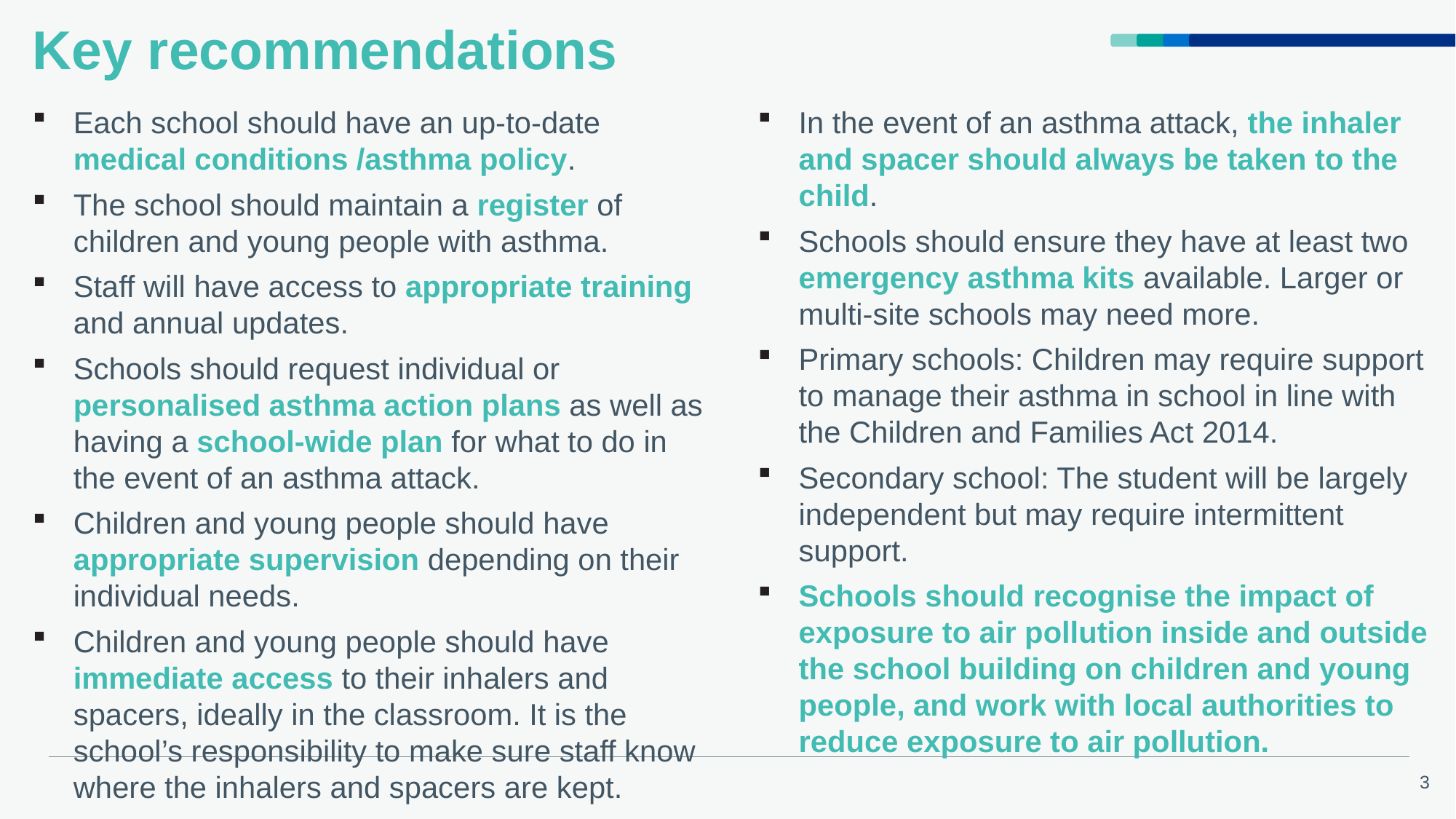

# Key recommendations
Each school should have an up-to-date medical conditions /asthma policy.
The school should maintain a register of children and young people with asthma.
Staff will have access to appropriate training and annual updates.
Schools should request individual or personalised asthma action plans as well as having a school-wide plan for what to do in the event of an asthma attack.
Children and young people should have appropriate supervision depending on their individual needs.
Children and young people should have immediate access to their inhalers and spacers, ideally in the classroom. It is the school’s responsibility to make sure staff know where the inhalers and spacers are kept.
In the event of an asthma attack, the inhaler and spacer should always be taken to the child.
Schools should ensure they have at least two emergency asthma kits available. Larger or multi-site schools may need more.
Primary schools: Children may require support to manage their asthma in school in line with the Children and Families Act 2014.
Secondary school: The student will be largely independent but may require intermittent support.
Schools should recognise the impact of exposure to air pollution inside and outside the school building on children and young people, and work with local authorities to reduce exposure to air pollution.